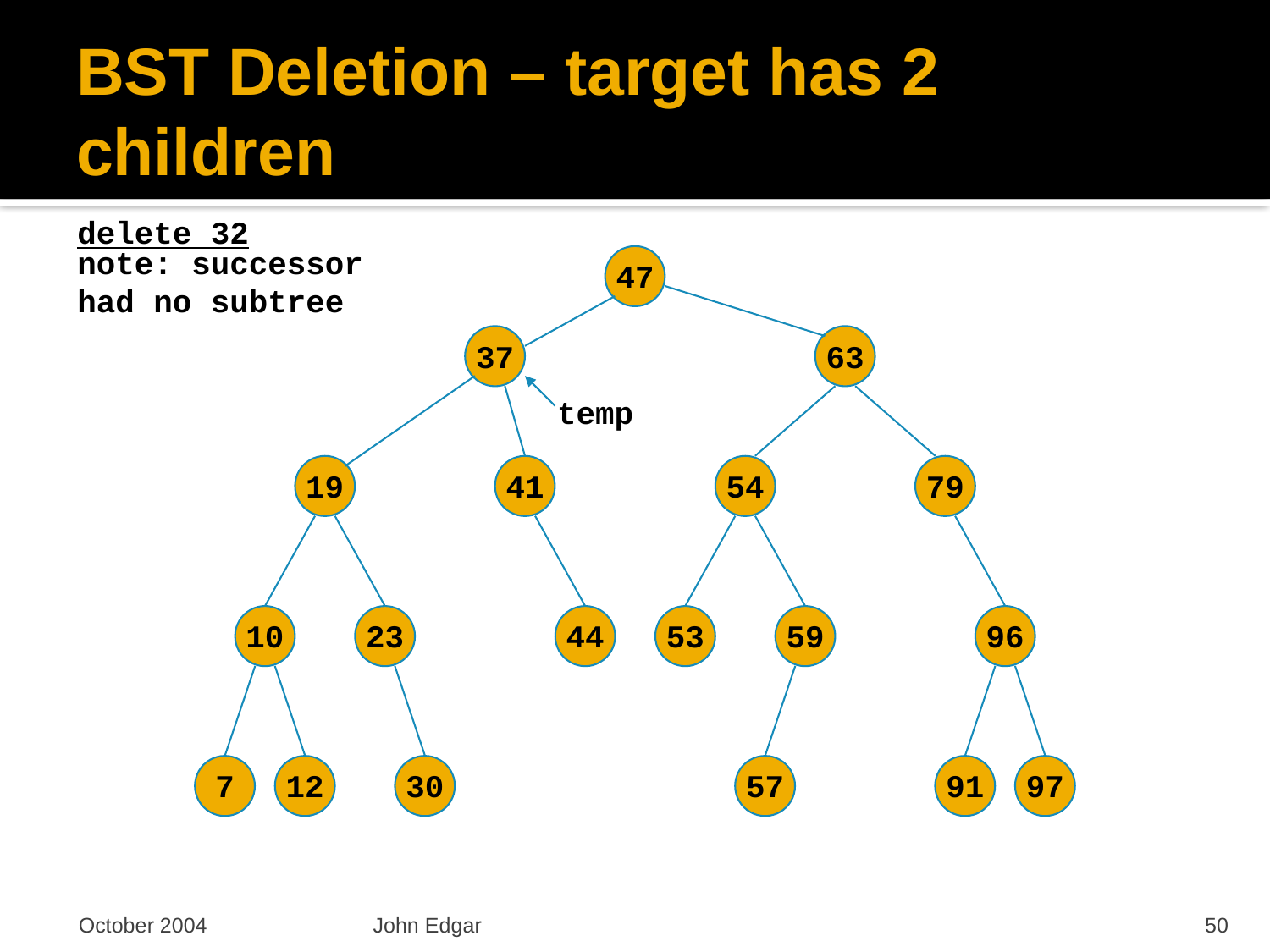

# BST Deletion – target has 2 children
delete 32
note: successor had no subtree

47

37

63

temp

19

41

54

79

10

23

44

53

59

96

7

12

30

57

91

97
October 2004
John Edgar
50